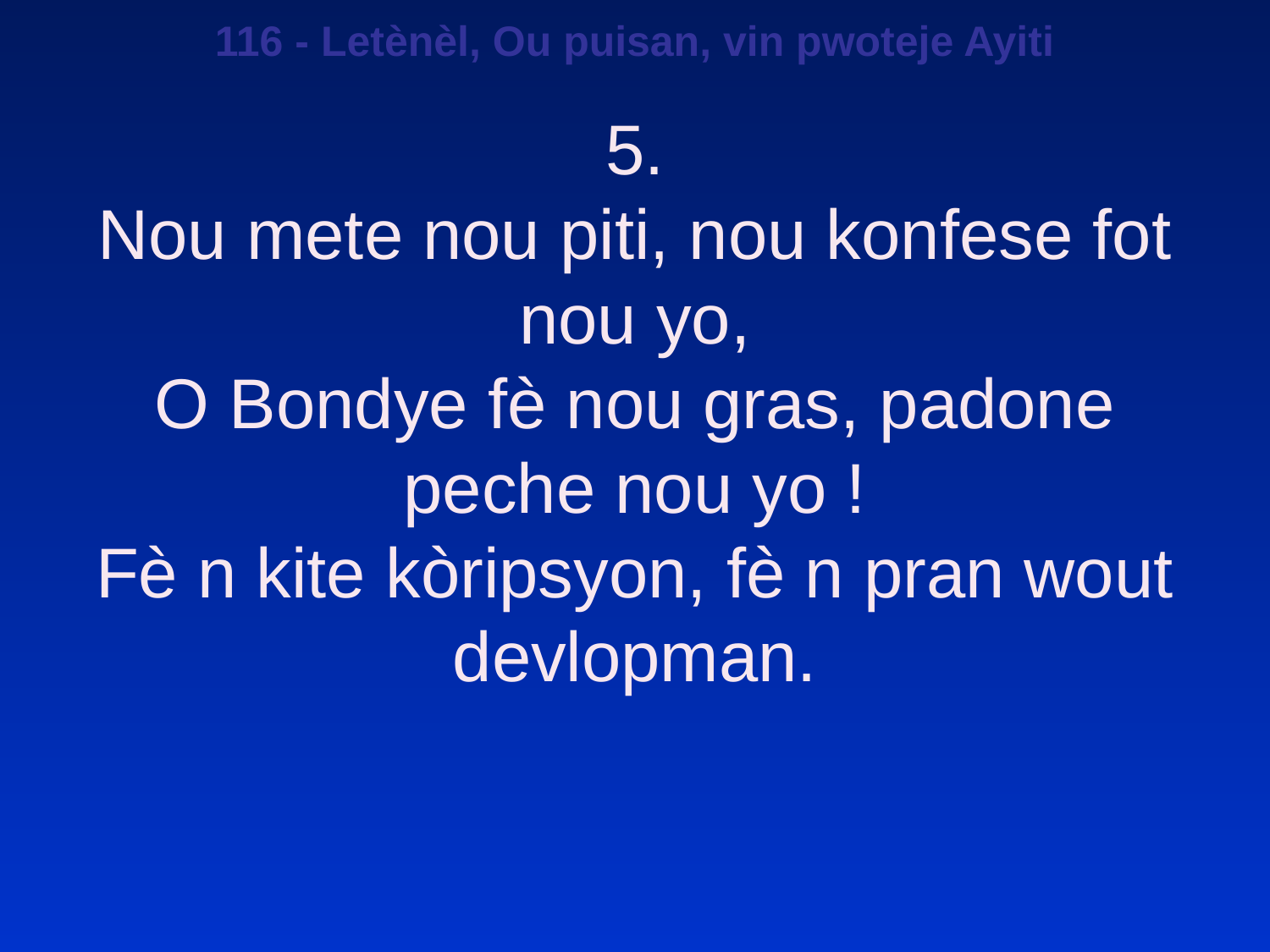

116 - Letènèl, Ou puisan, vin pwoteje Ayiti
5.
Nou mete nou piti, nou konfese fot nou yo,
O Bondye fè nou gras, padone peche nou yo !
Fè n kite kòripsyon, fè n pran wout devlopman.